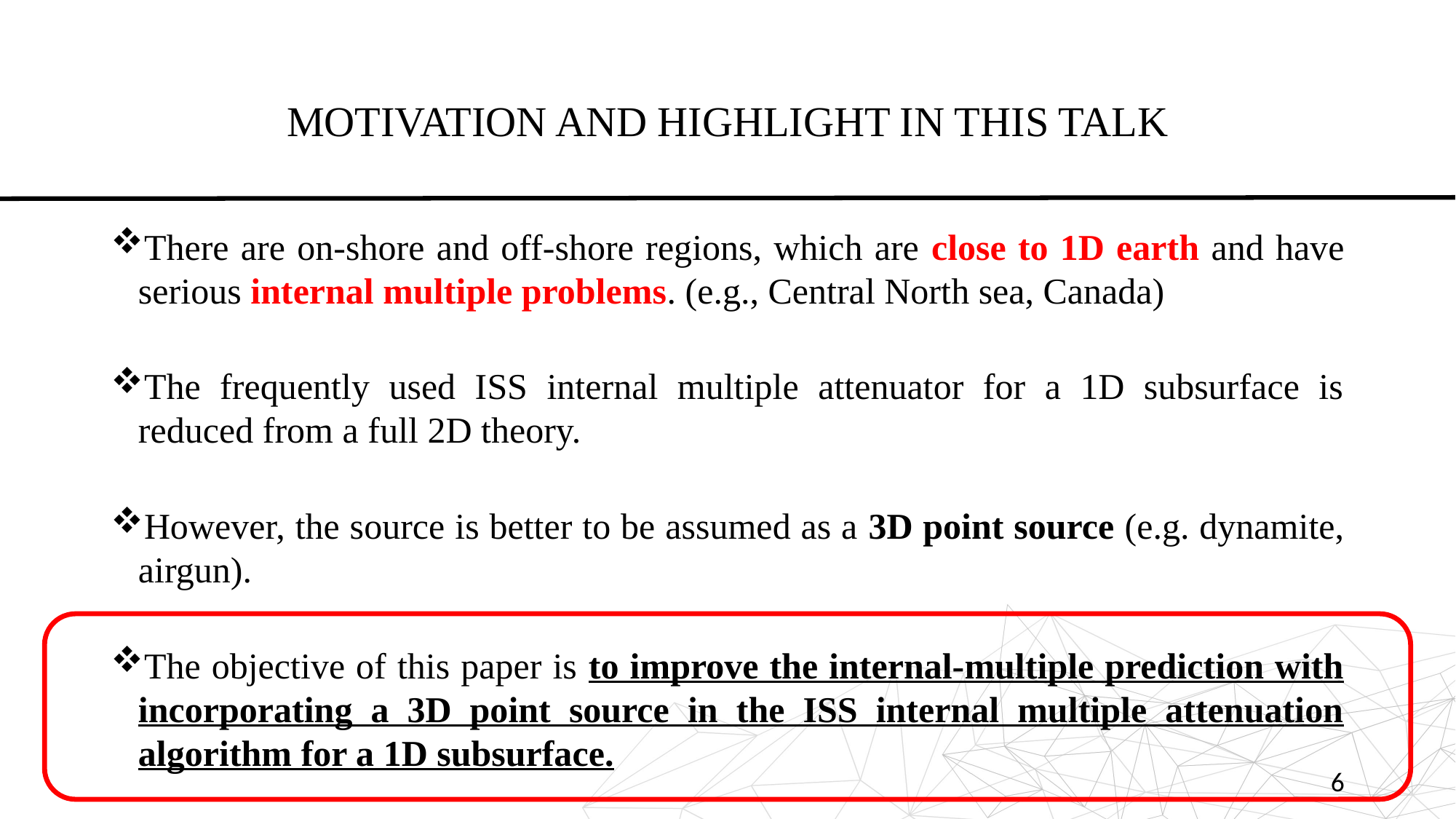

# Motivation and Highlight in this talk

There are on-shore and off-shore regions, which are close to 1D earth and have serious internal multiple problems. (e.g., Central North sea, Canada)

The frequently used ISS internal multiple attenuator for a 1D subsurface is reduced from a full 2D theory.

However, the source is better to be assumed as a 3D point source (e.g. dynamite, airgun).

The objective of this paper is to improve the internal-multiple prediction with incorporating a 3D point source in the ISS internal multiple attenuation algorithm for a 1D subsurface.

6